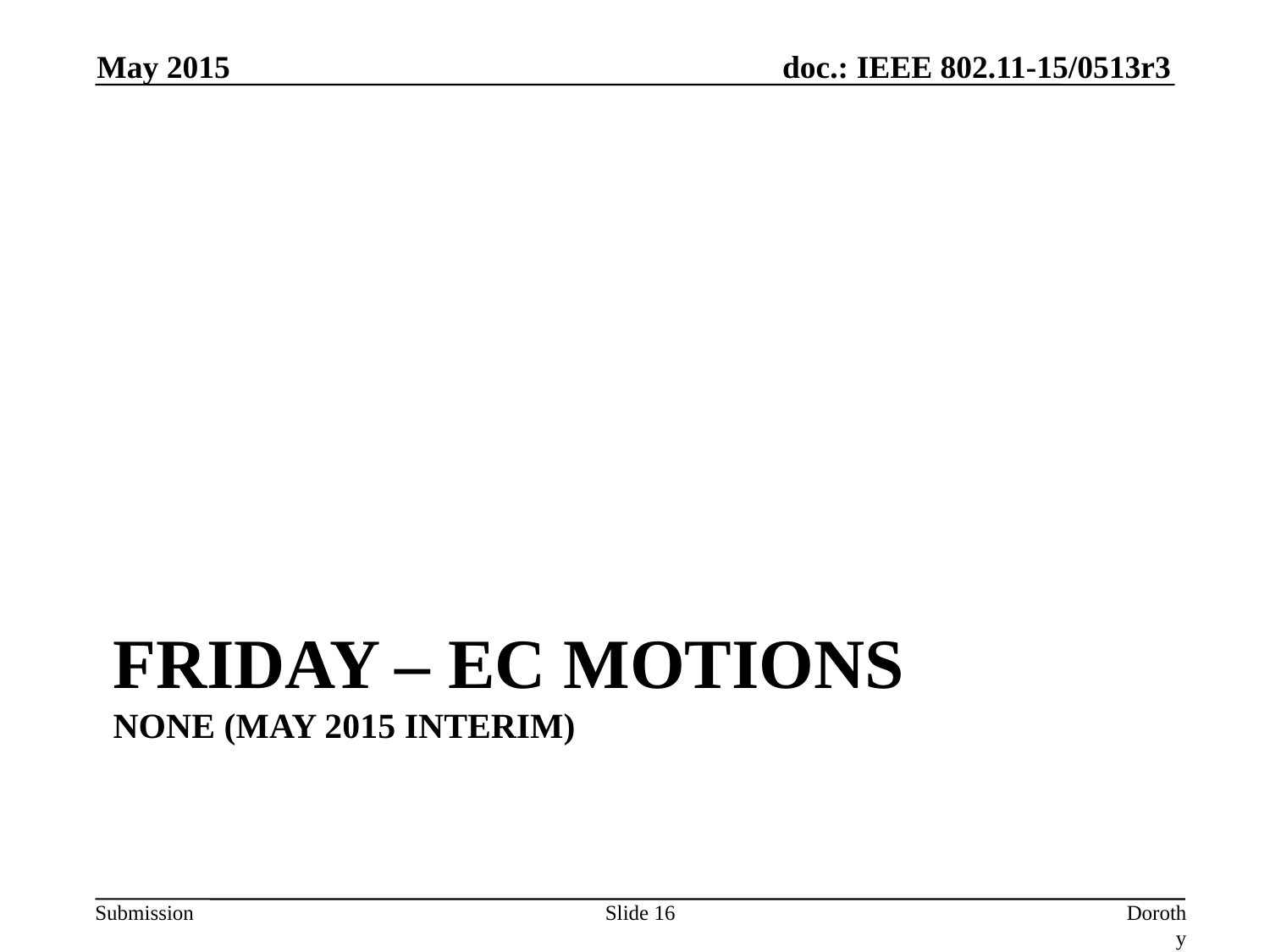

May 2015

# Friday – EC Motions None (May 2015 Interim)
Slide 16
Dorothy Stanley (Aruba Networks)